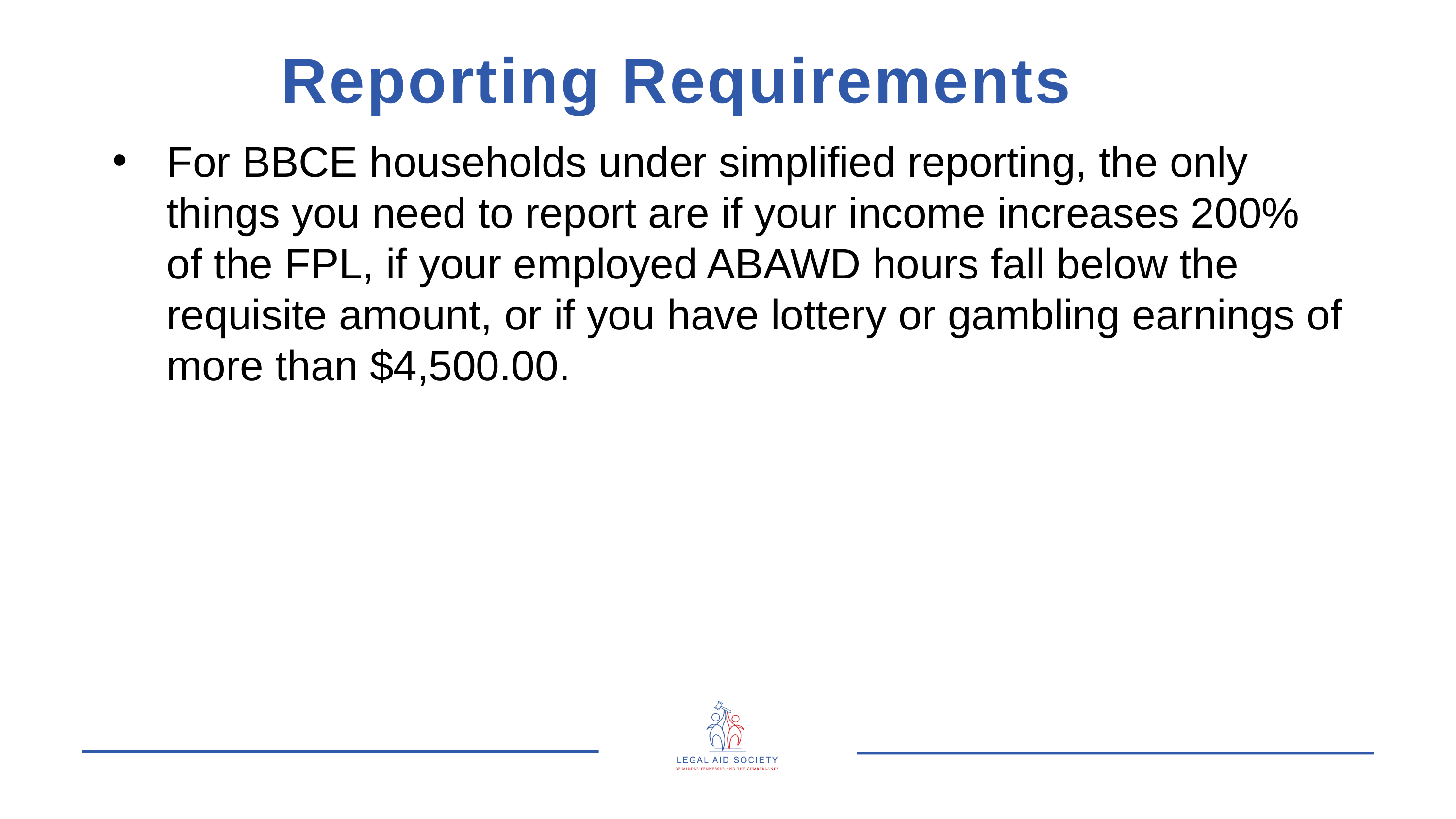

Reporting Requirements
For BBCE households under simplified reporting, the only things you need to report are if your income increases 200% of the FPL, if your employed ABAWD hours fall below the requisite amount, or if you have lottery or gambling earnings of more than $4,500.00.